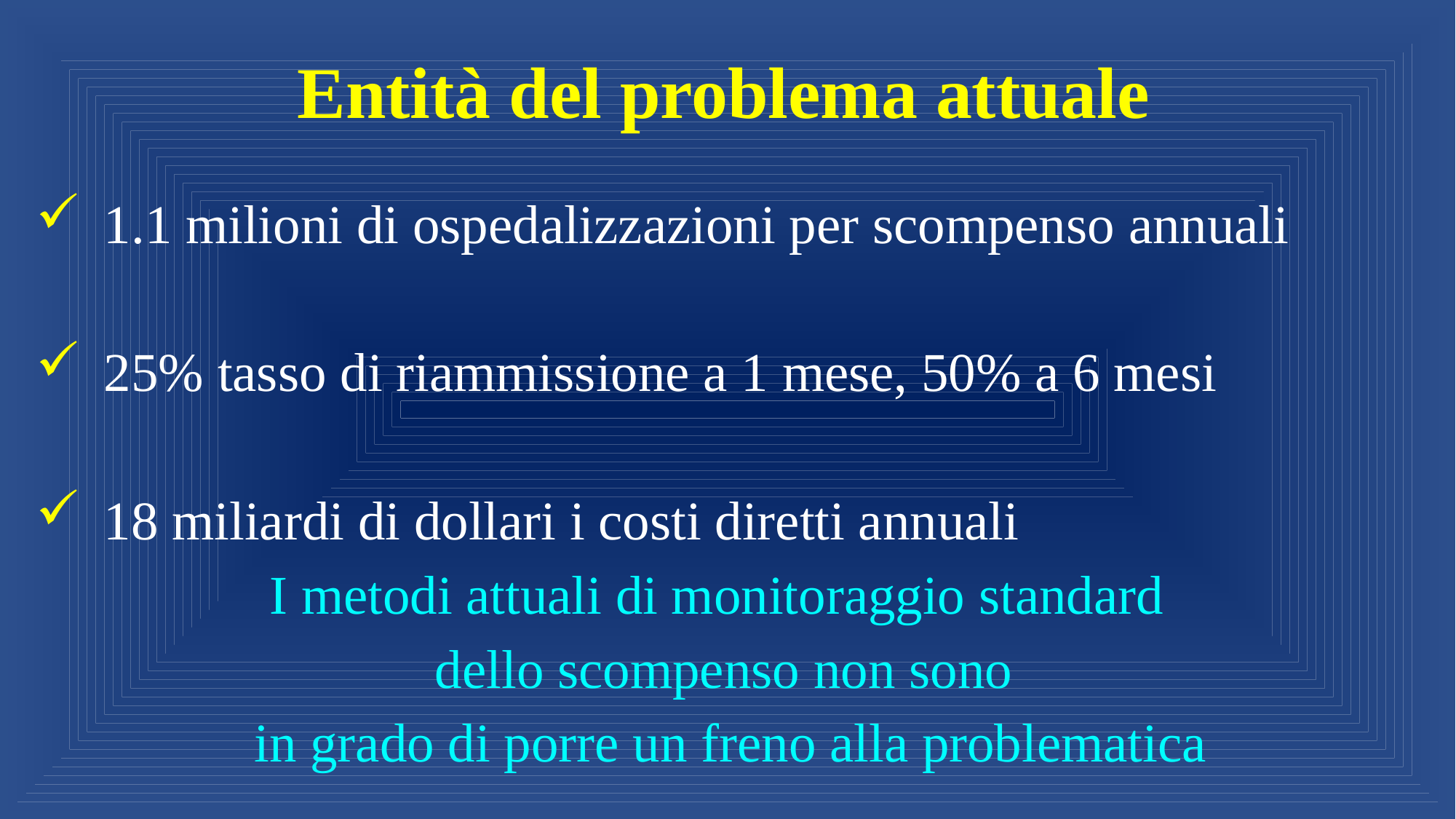

# Entità del problema attuale
1.1 milioni di ospedalizzazioni per scompenso annuali

25% tasso di riammissione a 1 mese, 50% a 6 mesi

18 miliardi di dollari i costi diretti annuali
I metodi attuali di monitoraggio standard
dello scompenso non sono
 in grado di porre un freno alla problematica